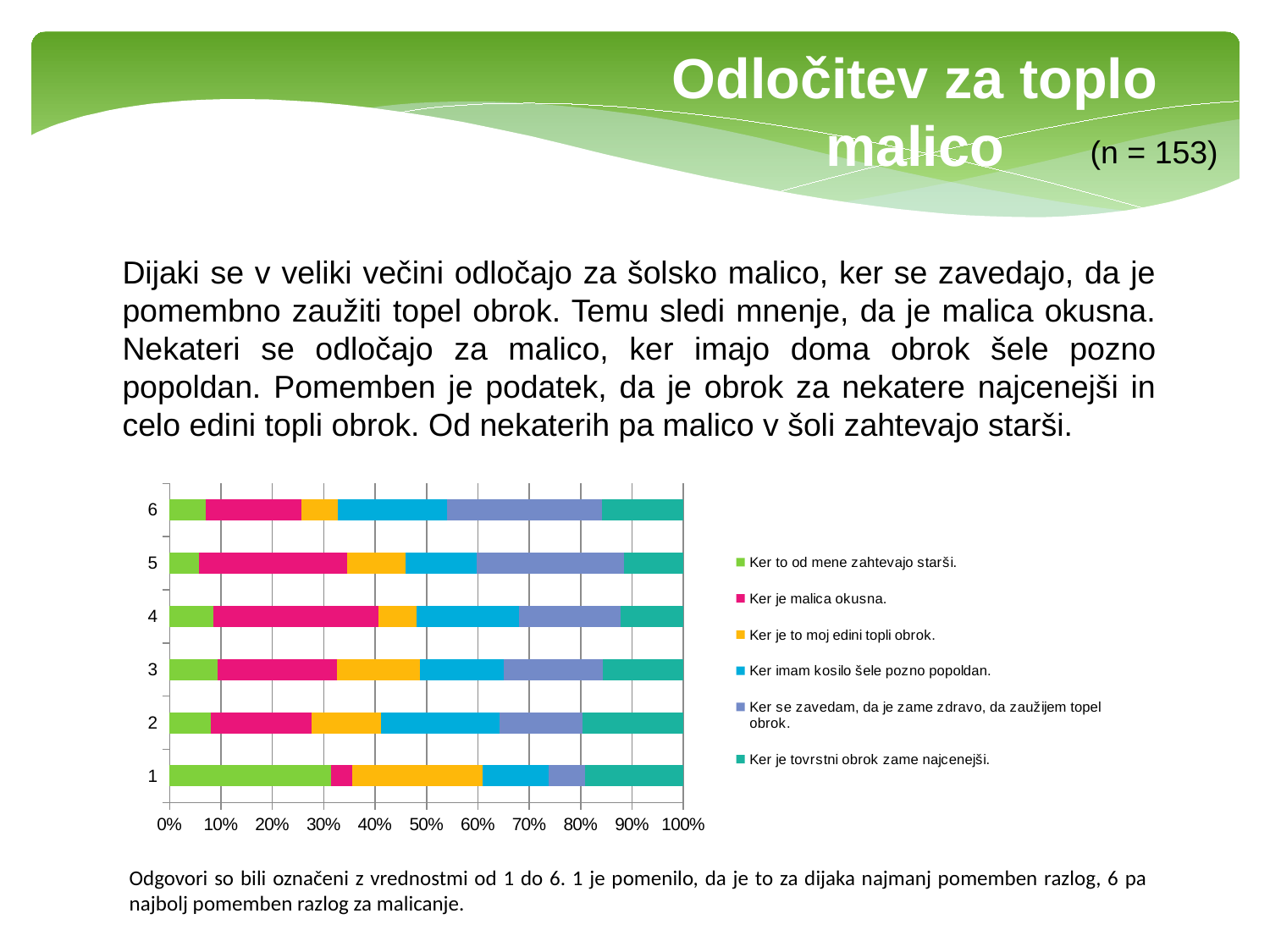

Odločitev za toplo malico
(n = 153)
Dijaki se v veliki večini odločajo za šolsko malico, ker se zavedajo, da je pomembno zaužiti topel obrok. Temu sledi mnenje, da je malica okusna. Nekateri se odločajo za malico, ker imajo doma obrok šele pozno popoldan. Pomemben je podatek, da je obrok za nekatere najcenejši in celo edini topli obrok. Od nekaterih pa malico v šoli zahtevajo starši.

### Chart

| Category | Ker to od mene zahtevajo starši. | Ker je malica okusna. | Ker je to moj edini topli obrok. | Ker imam kosilo šele pozno popoldan. | Ker se zavedam, da je zame zdravo, da zaužijem topel obrok. | Ker je tovrstni obrok zame najcenejši. |
|---|---|---|---|---|---|---|
| 1 | 107.0 | 14.0 | 86.0 | 44.0 | 24.0 | 65.0 |
| 2 | 9.0 | 22.0 | 15.0 | 26.0 | 18.0 | 22.0 |
| 3 | 15.0 | 37.0 | 26.0 | 26.0 | 31.0 | 25.0 |
| 4 | 9.0 | 34.0 | 8.0 | 21.0 | 21.0 | 13.0 |
| 5 | 5.0 | 25.0 | 10.0 | 12.0 | 25.0 | 10.0 |
| 6 | 8.0 | 21.0 | 8.0 | 24.0 | 34.0 | 18.0 |
Odgovori so bili označeni z vrednostmi od 1 do 6. 1 je pomenilo, da je to za dijaka najmanj pomemben razlog, 6 pa najbolj pomemben razlog za malicanje.